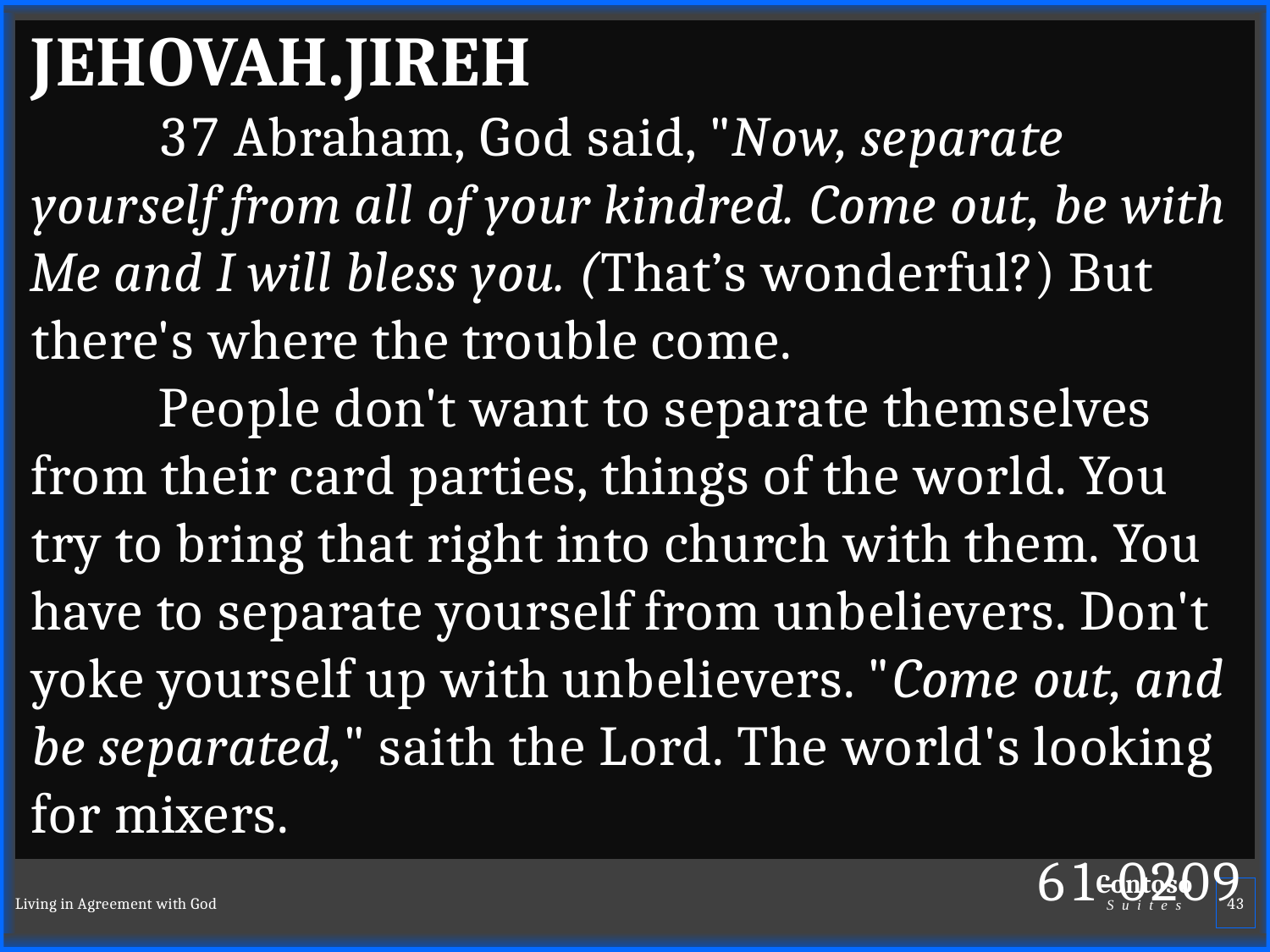

JEHOVAH.JIREH
	37 Abraham, God said, "Now, separate yourself from all of your kindred. Come out, be with Me and I will bless you. (That’s wonderful?) But there's where the trouble come.
	People don't want to separate themselves from their card parties, things of the world. You try to bring that right into church with them. You have to separate yourself from unbelievers. Don't yoke yourself up with unbelievers. "Come out, and be separated," saith the Lord. The world's looking for mixers.
61-0209
Living in Agreement with God
43